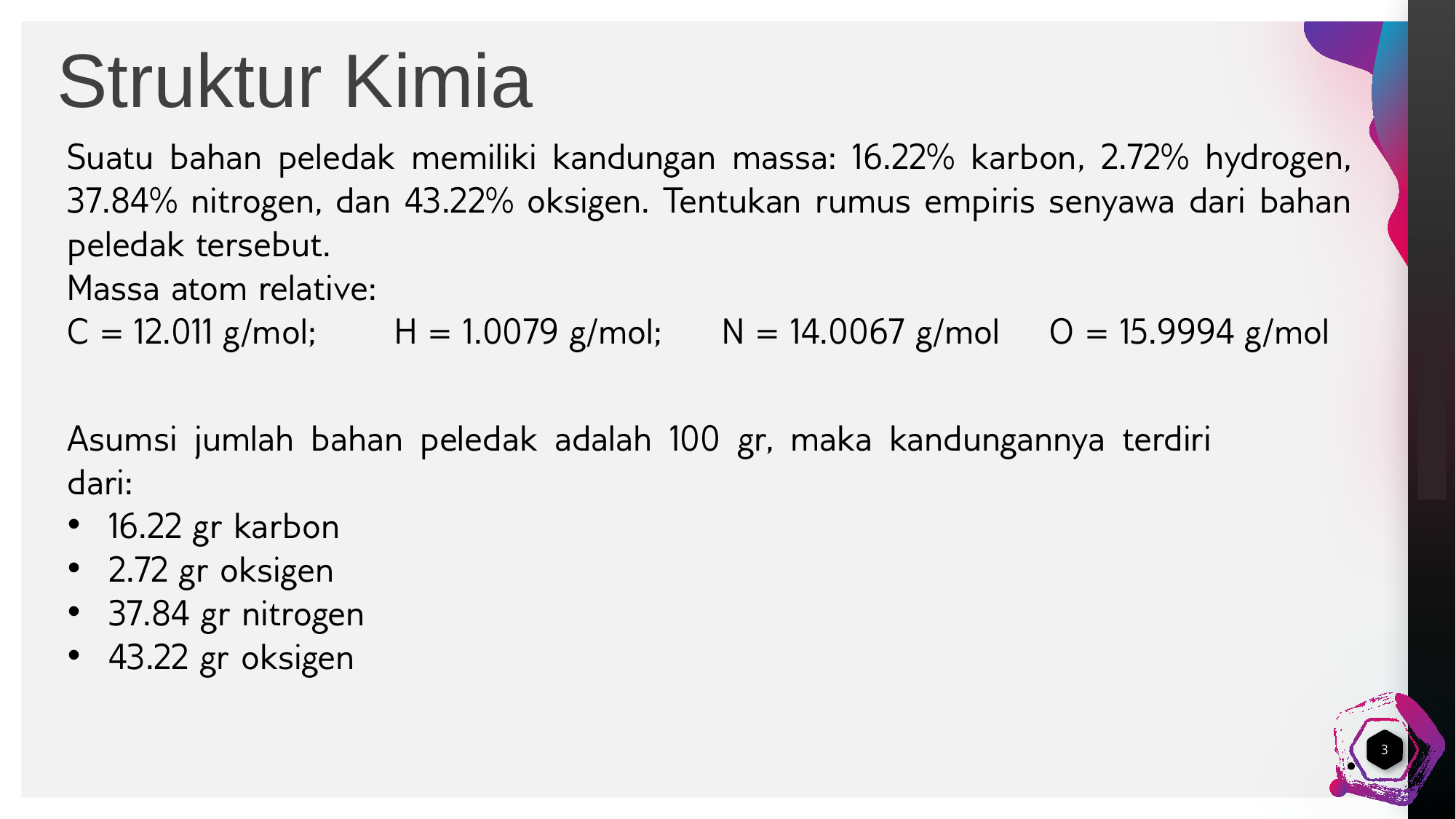

# Struktur Kimia
Suatu bahan peledak memiliki kandungan massa: 16.22% karbon, 2.72% hydrogen, 37.84% nitrogen, dan 43.22% oksigen. Tentukan rumus empiris senyawa dari bahan peledak tersebut.
Massa atom relative:
C = 12.011 g/mol; 	H = 1.0079 g/mol;	N = 14.0067 g/mol	O = 15.9994 g/mol

Asumsi jumlah bahan peledak adalah 100 gr, maka kandungannya terdiri dari:
16.22 gr karbon
2.72 gr oksigen
37.84 gr nitrogen
43.22 gr oksigen
3